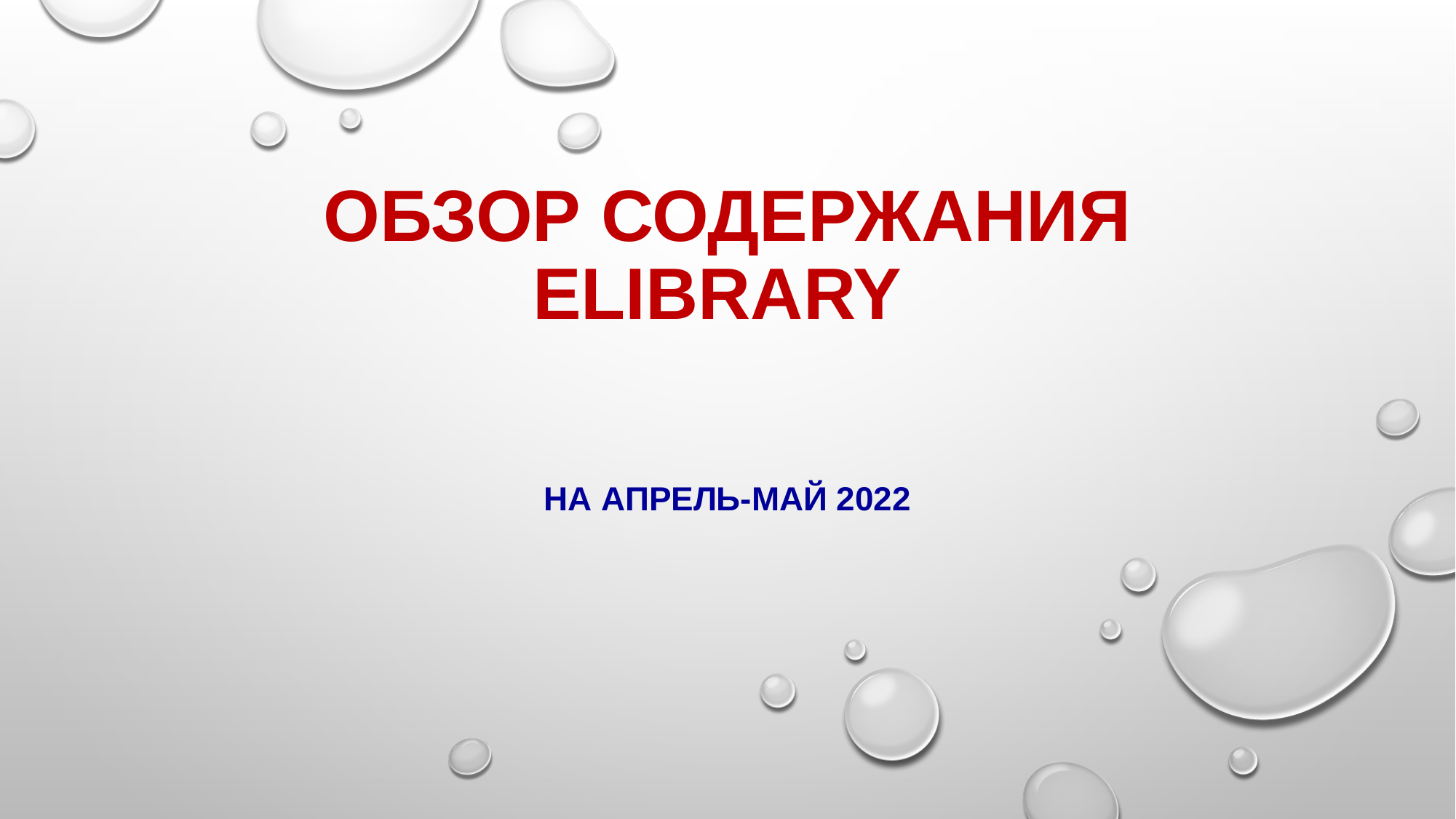

# Обзор содержания elibrary
На Апрель-май 2022